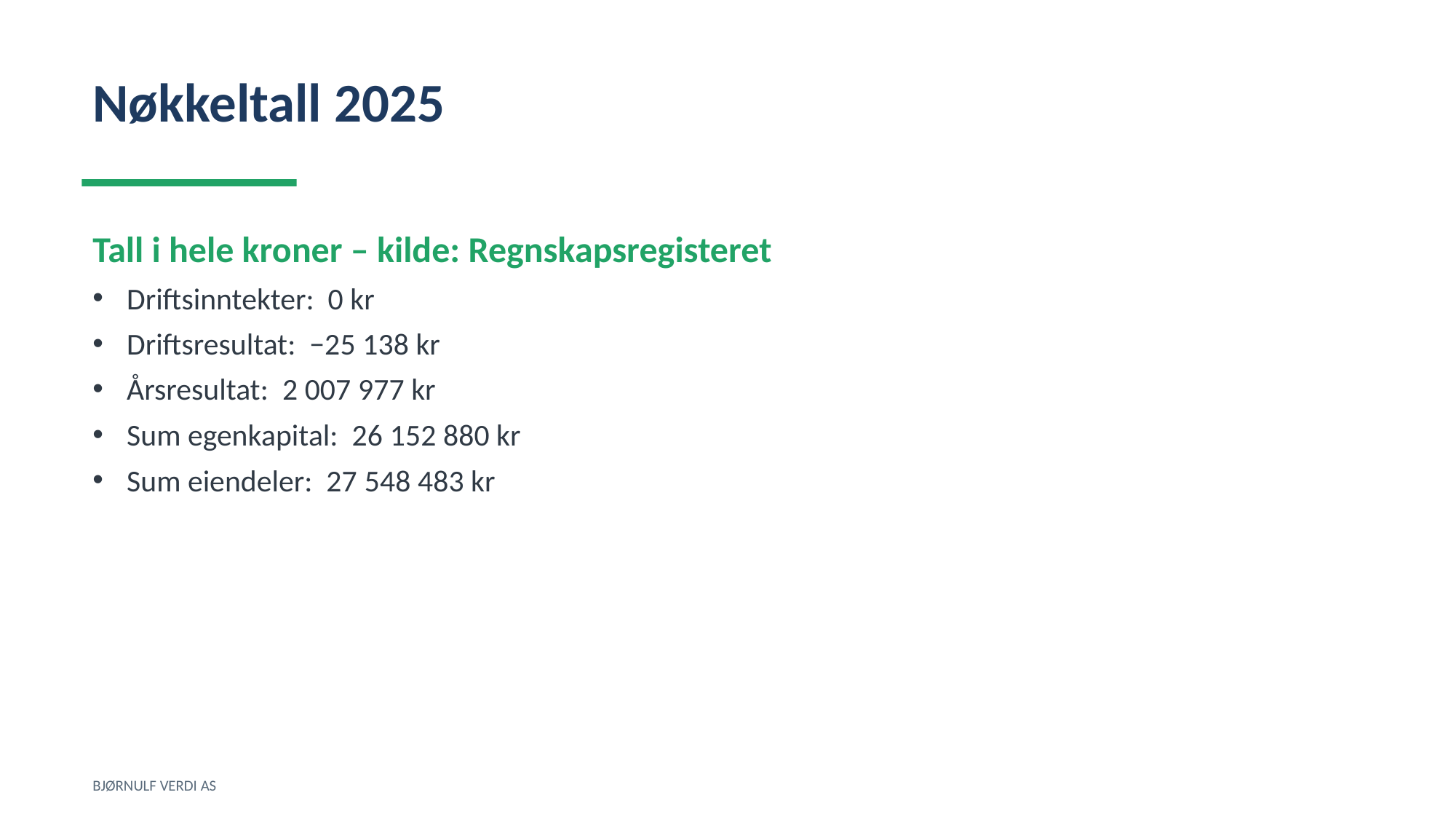

Nøkkeltall 2025

Tall i hele kroner – kilde: Regnskapsregisteret
Driftsinntekter:  0 kr
Driftsresultat:  −25 138 kr
Årsresultat:  2 007 977 kr
Sum egenkapital:  26 152 880 kr
Sum eiendeler:  27 548 483 kr
BJØRNULF VERDI AS